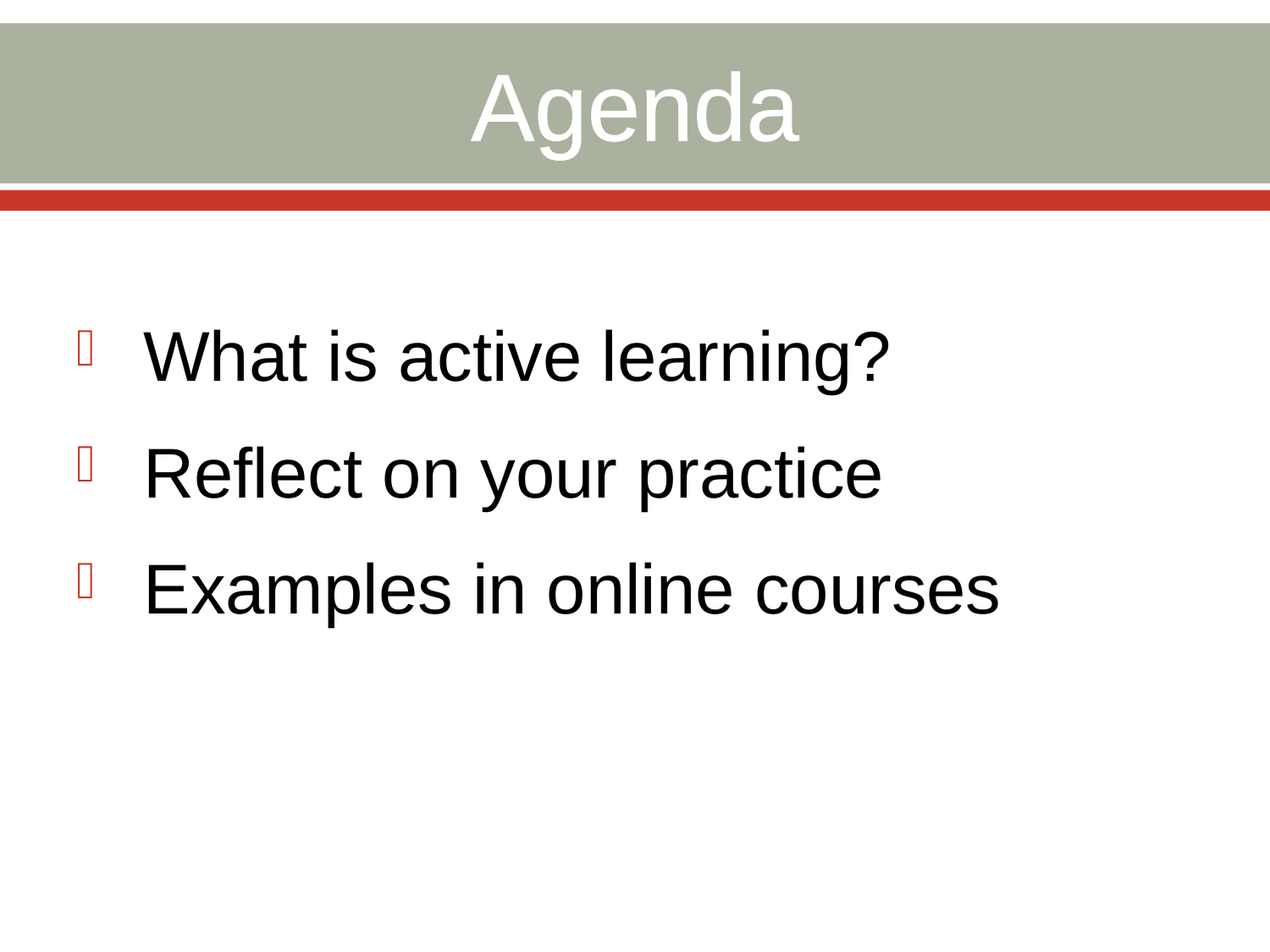

# Agenda

 What is active learning?
 Reflect on your practice
 Examples in online courses